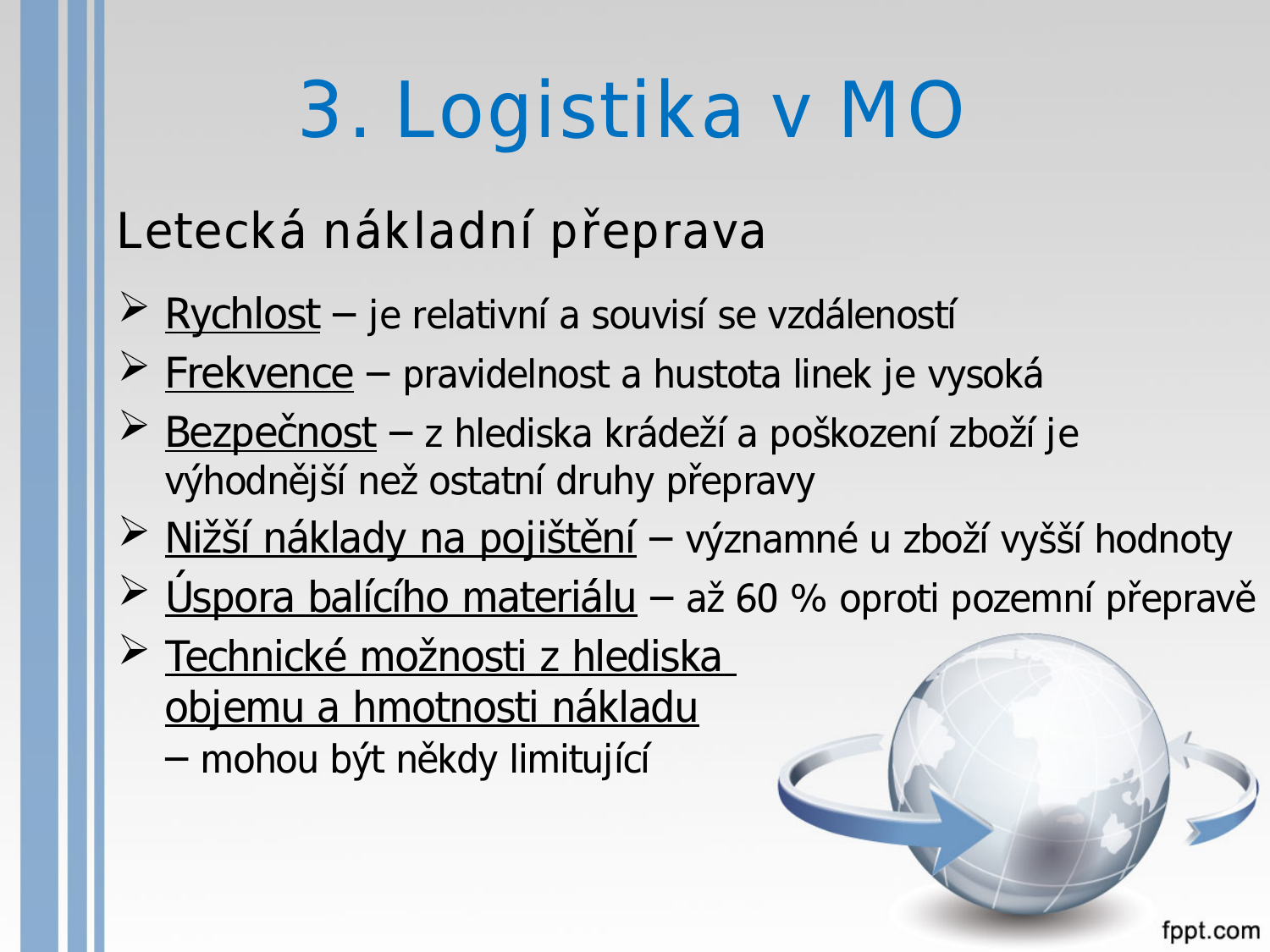

# 3. Logistika v MO

Letecká nákladní přeprava

Rychlost – je relativní a souvisí se vzdáleností
Frekvence – pravidelnost a hustota linek je vysoká
Bezpečnost – z hlediska krádeží a poškození zboží je výhodnější než ostatní druhy přepravy
Nižší náklady na pojištění – významné u zboží vyšší hodnoty
Úspora balícího materiálu – až 60 % oproti pozemní přepravě
Technické možnosti z hlediska
objemu a hmotnosti nákladu
– mohou být někdy limitující